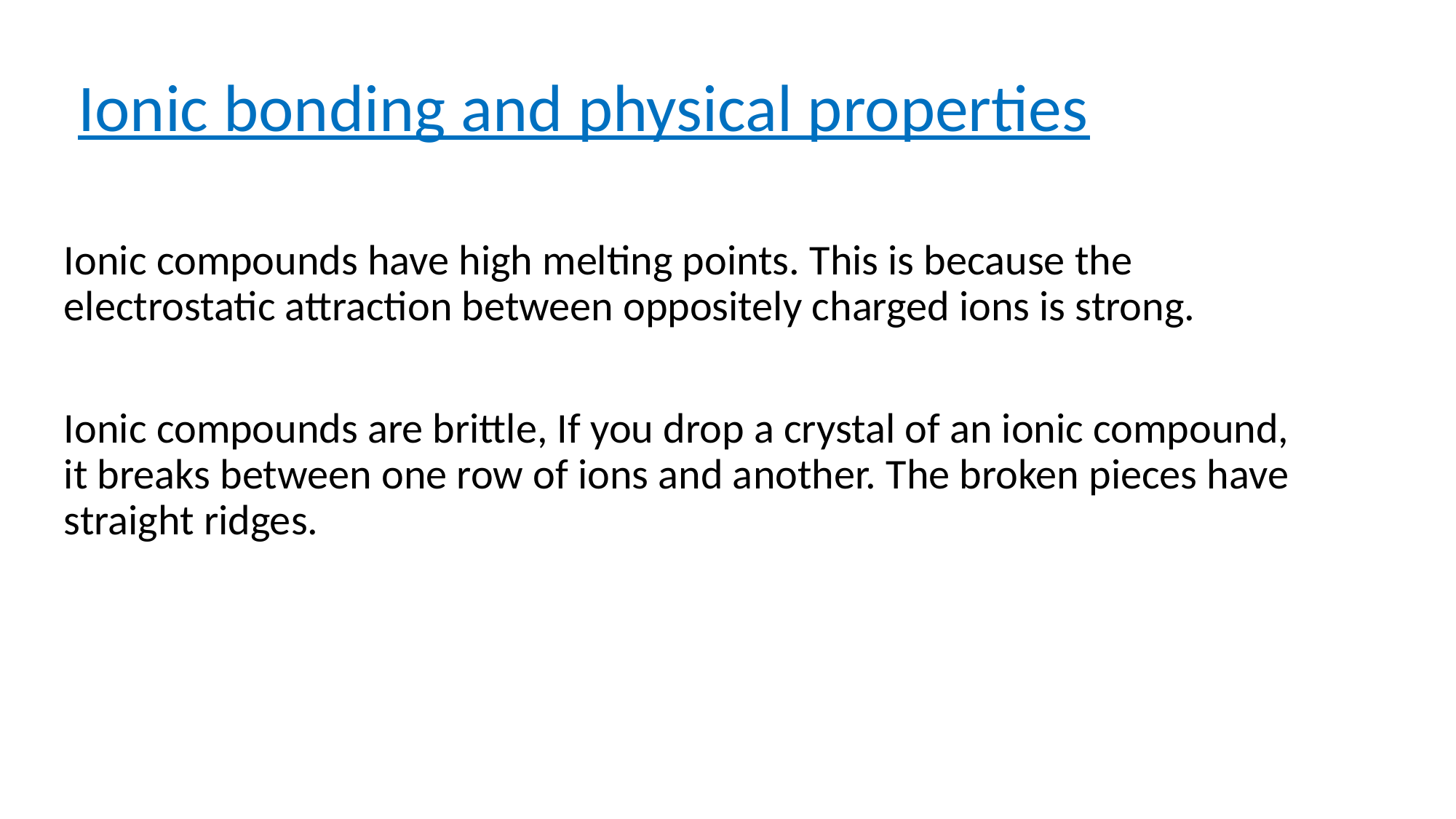

# Ionic bonding and physical properties
Ionic compounds have high melting points. This is because the electrostatic attraction between oppositely charged ions is strong.

Ionic compounds are brittle, If you drop a crystal of an ionic compound, it breaks between one row of ions and another. The broken pieces have straight ridges.